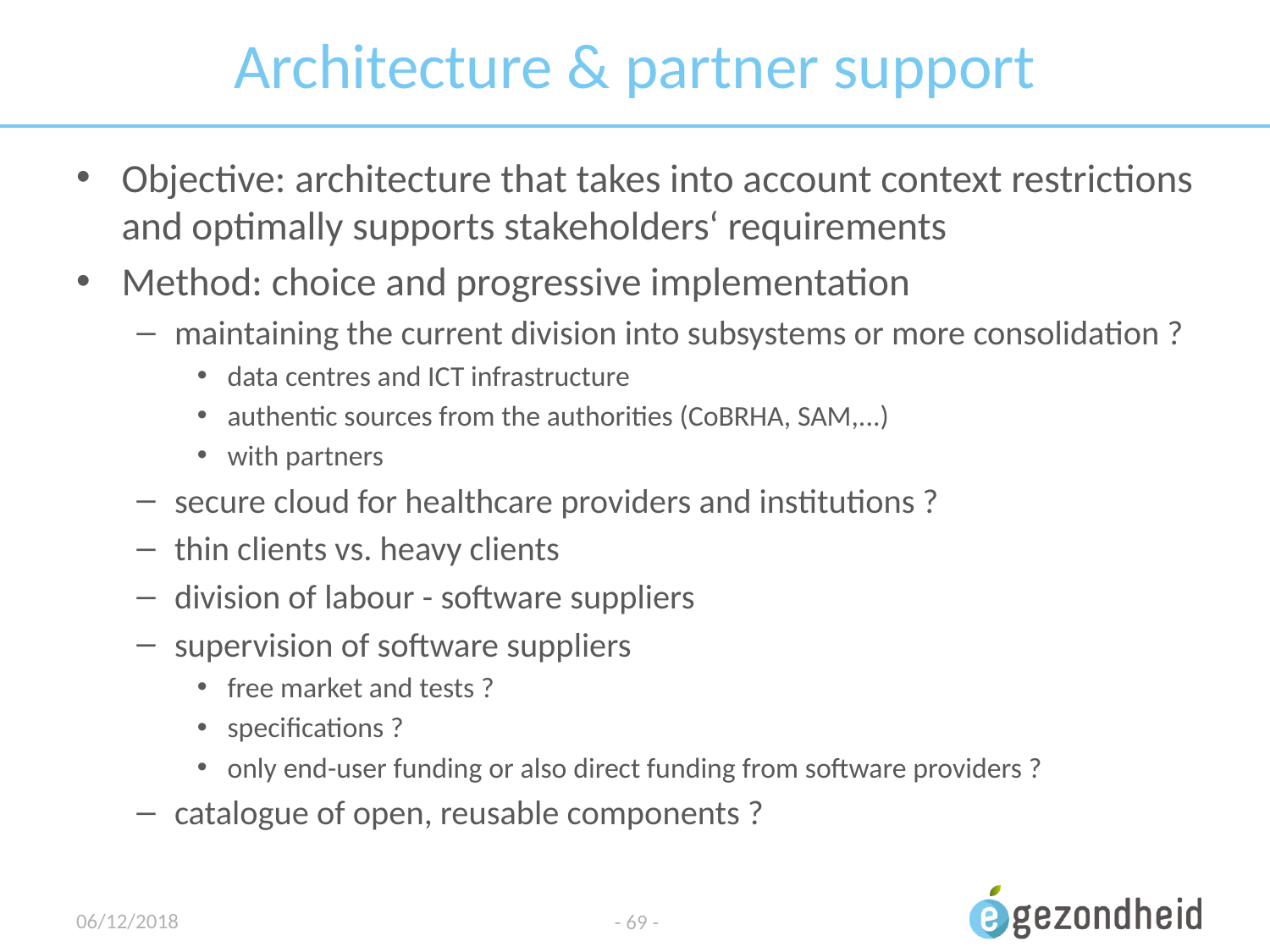

# Architecture & partner support
Objective: architecture that takes into account context restrictions and optimally supports stakeholders‘ requirements
Method: choice and progressive implementation
maintaining the current division into subsystems or more consolidation ?
data centres and ICT infrastructure
authentic sources from the authorities (CoBRHA, SAM,...)
with partners
secure cloud for healthcare providers and institutions ?
thin clients vs. heavy clients
division of labour - software suppliers
supervision of software suppliers
free market and tests ?
specifications ?
only end-user funding or also direct funding from software providers ?
catalogue of open, reusable components ?
06/12/2018
- 69 -